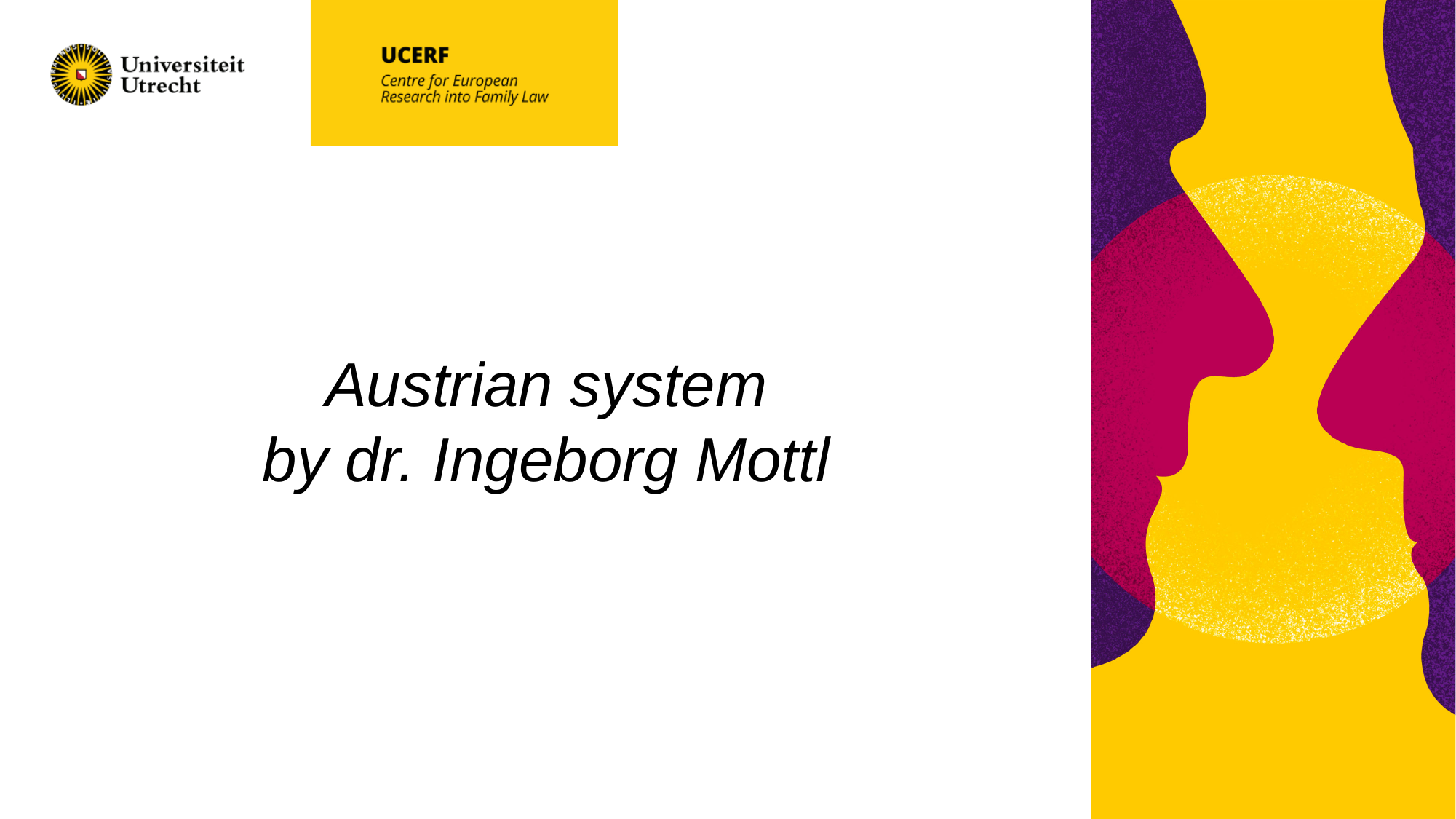

# Austrian system by dr. Ingeborg Mottl